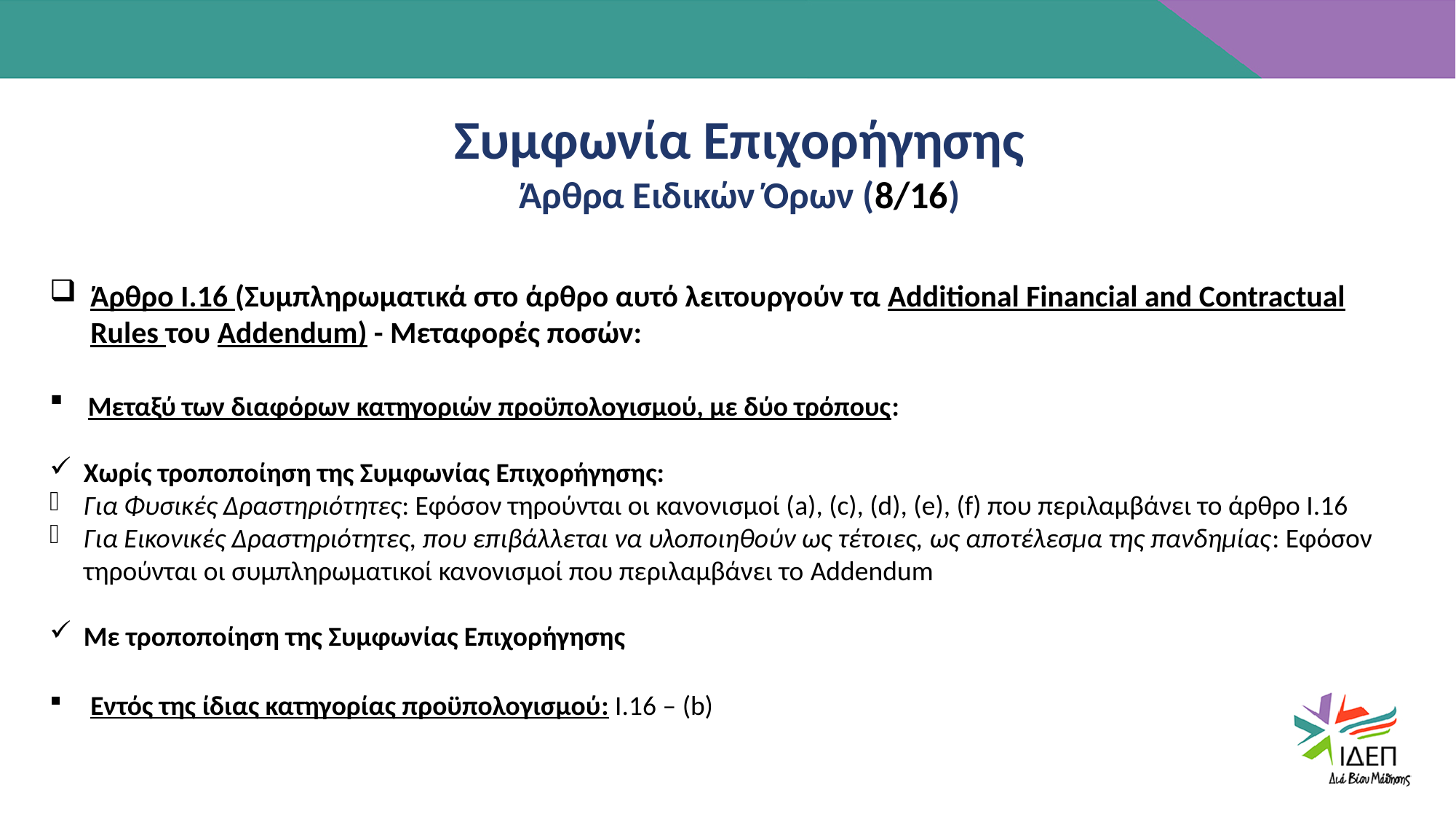

Συμφωνία Επιχορήγησης
Άρθρα Ειδικών Όρων (8/16)

Άρθρο Ι.16 (Συμπληρωματικά στο άρθρο αυτό λειτουργούν τα Additional Financial and Contractual Rules του Addendum) - Μεταφορές ποσών:

 Μεταξύ των διαφόρων κατηγοριών προϋπολογισμού, με δύο τρόπους:

Χωρίς τροποποίηση της Συμφωνίας Επιχορήγησης:
Για Φυσικές Δραστηριότητες: Εφόσον τηρούνται οι κανονισμοί (a), (c), (d), (e), (f) που περιλαμβάνει το άρθρο Ι.16
Για Εικονικές Δραστηριότητες, που επιβάλλεται να υλοποιηθούν ως τέτοιες, ως αποτέλεσμα της πανδημίας: Εφόσον τηρούνται οι συμπληρωματικοί κανονισμοί που περιλαμβάνει το Addendum

Με τροποποίηση της Συμφωνίας Επιχορήγησης

Εντός της ίδιας κατηγορίας προϋπολογισμού: Ι.16 – (b)